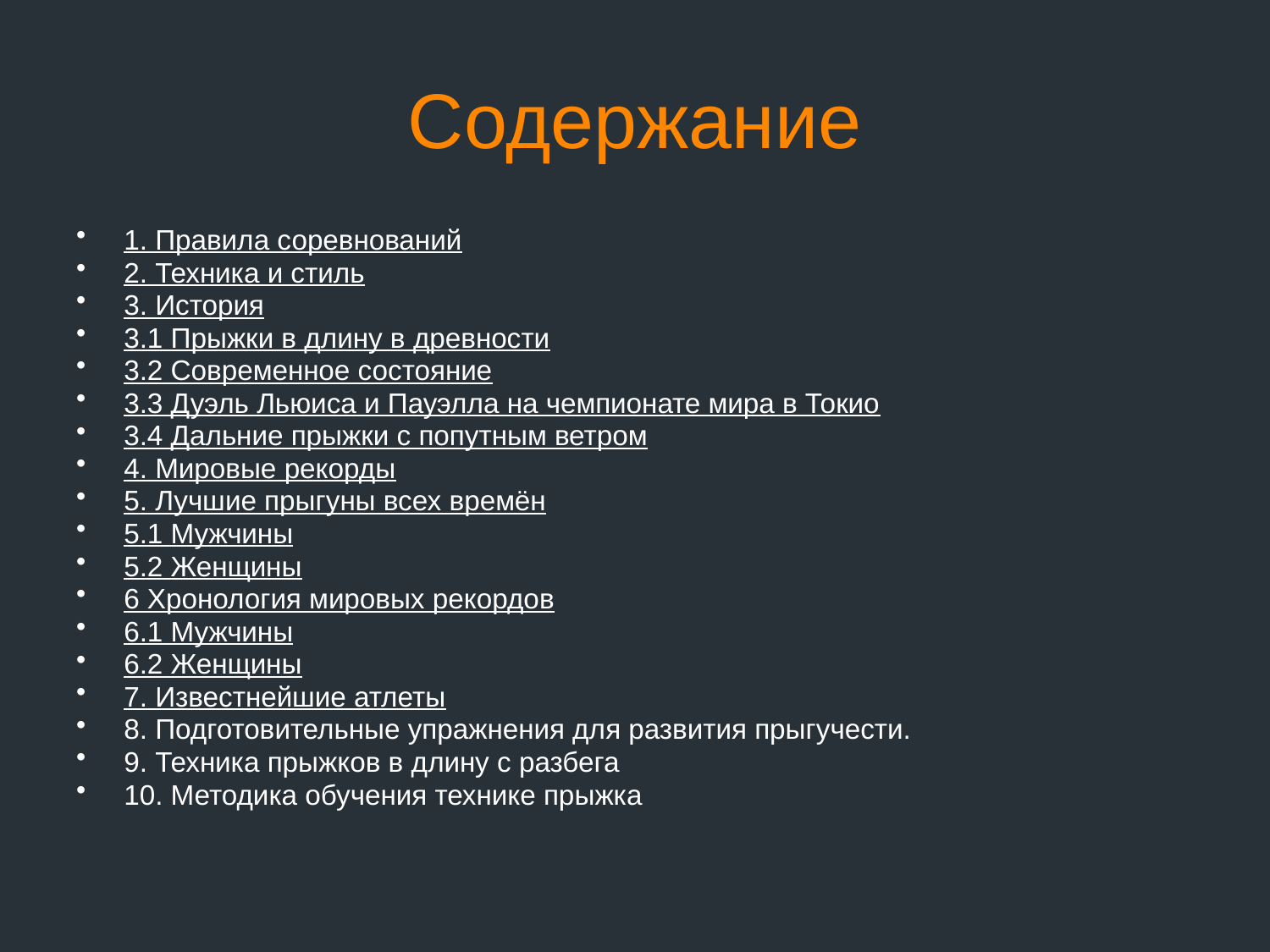

# Содержание
1. Правила соревнований
2. Техника и стиль
3. История
3.1 Прыжки в длину в древности
3.2 Современное состояние
3.3 Дуэль Льюиса и Пауэлла на чемпионате мира в Токио
3.4 Дальние прыжки с попутным ветром
4. Мировые рекорды
5. Лучшие прыгуны всех времён
5.1 Мужчины
5.2 Женщины
6 Хронология мировых рекордов
6.1 Мужчины
6.2 Женщины
7. Известнейшие атлеты
8. Подготовительные упражнения для развития прыгучести.
9. Техника прыжков в длину с разбега
10. Методика обучения технике прыжка